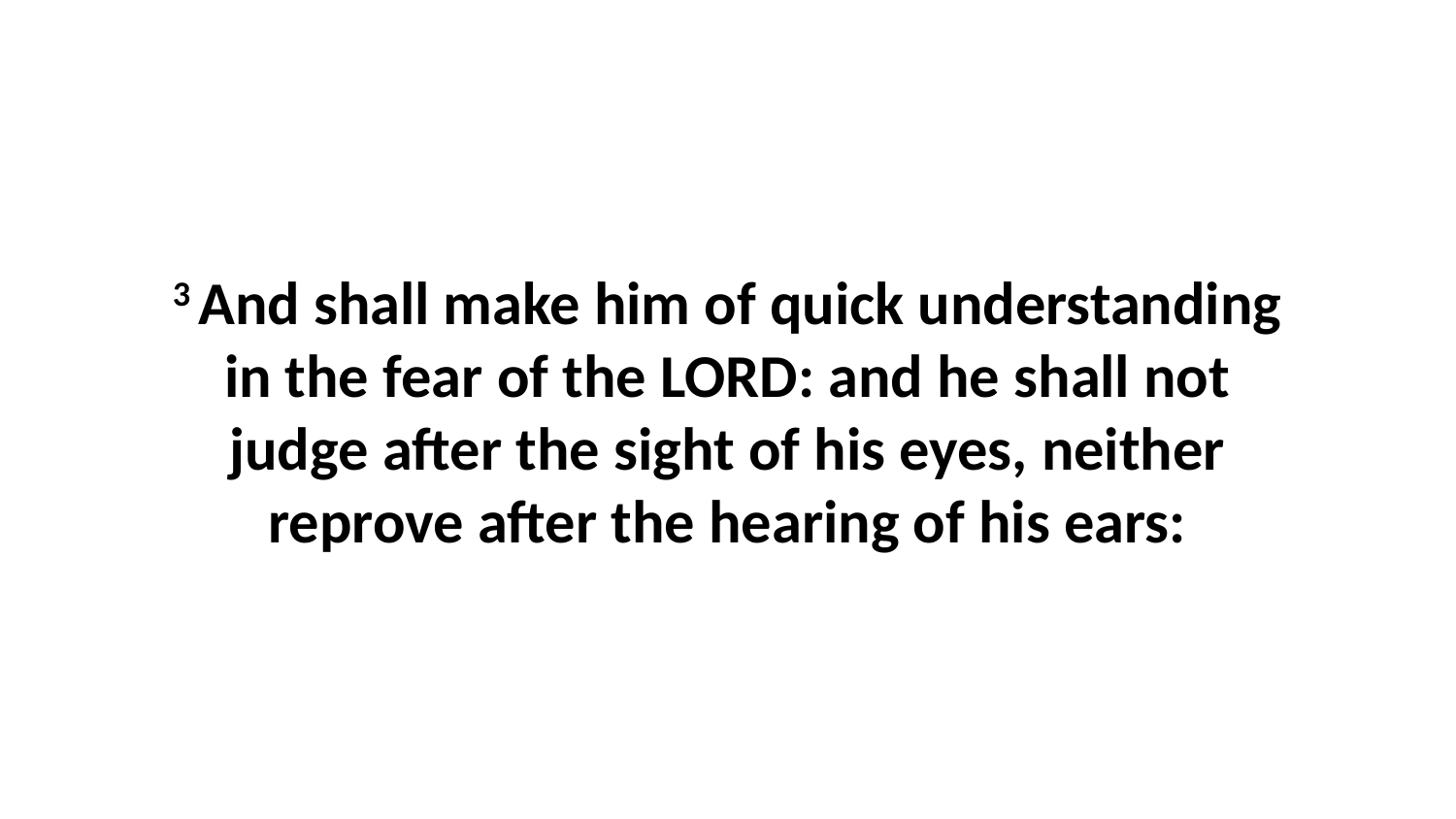

3 And shall make him of quick understanding in the fear of the LORD: and he shall not judge after the sight of his eyes, neither reprove after the hearing of his ears: